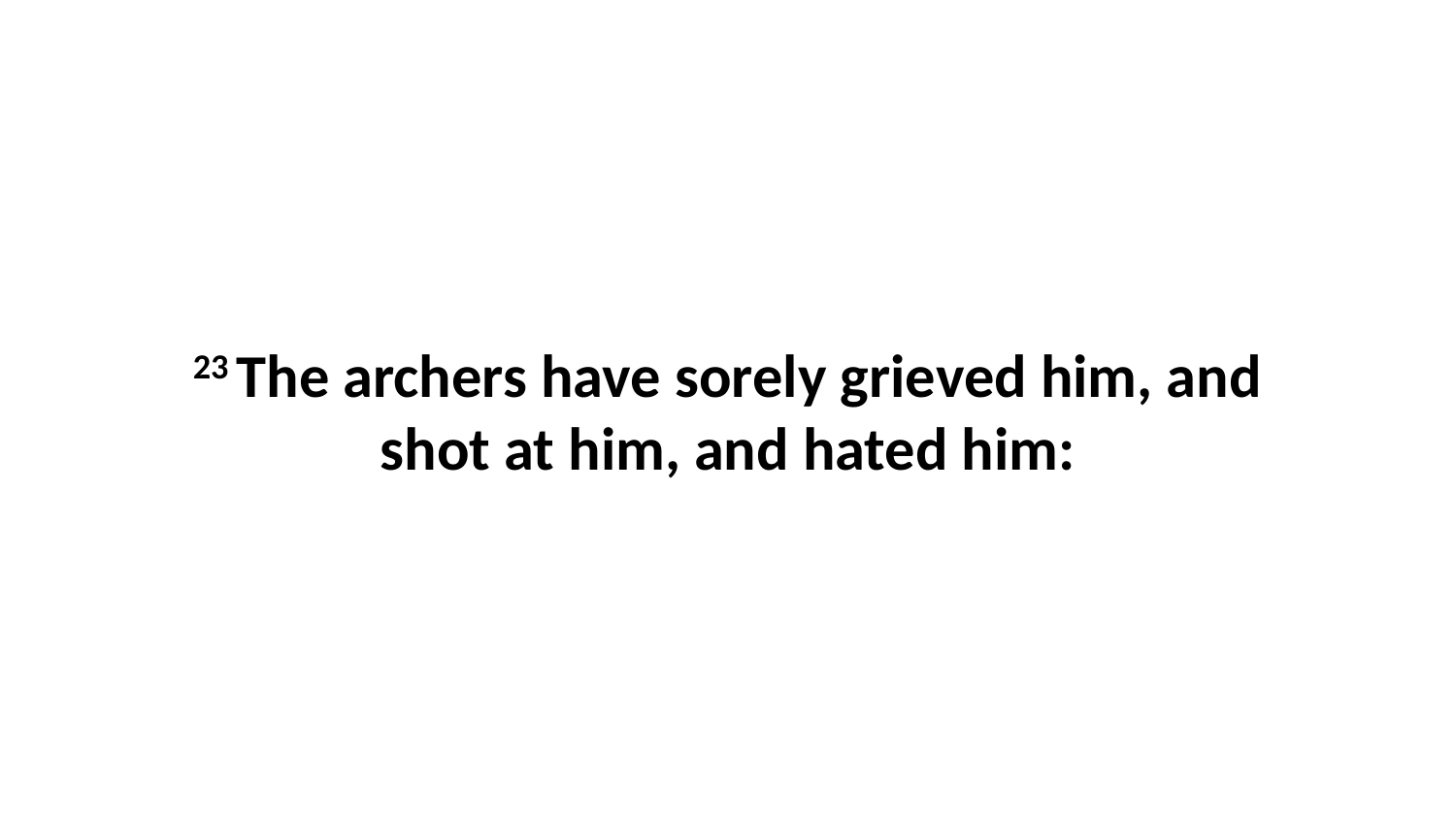

23 The archers have sorely grieved him, and shot at him, and hated him: